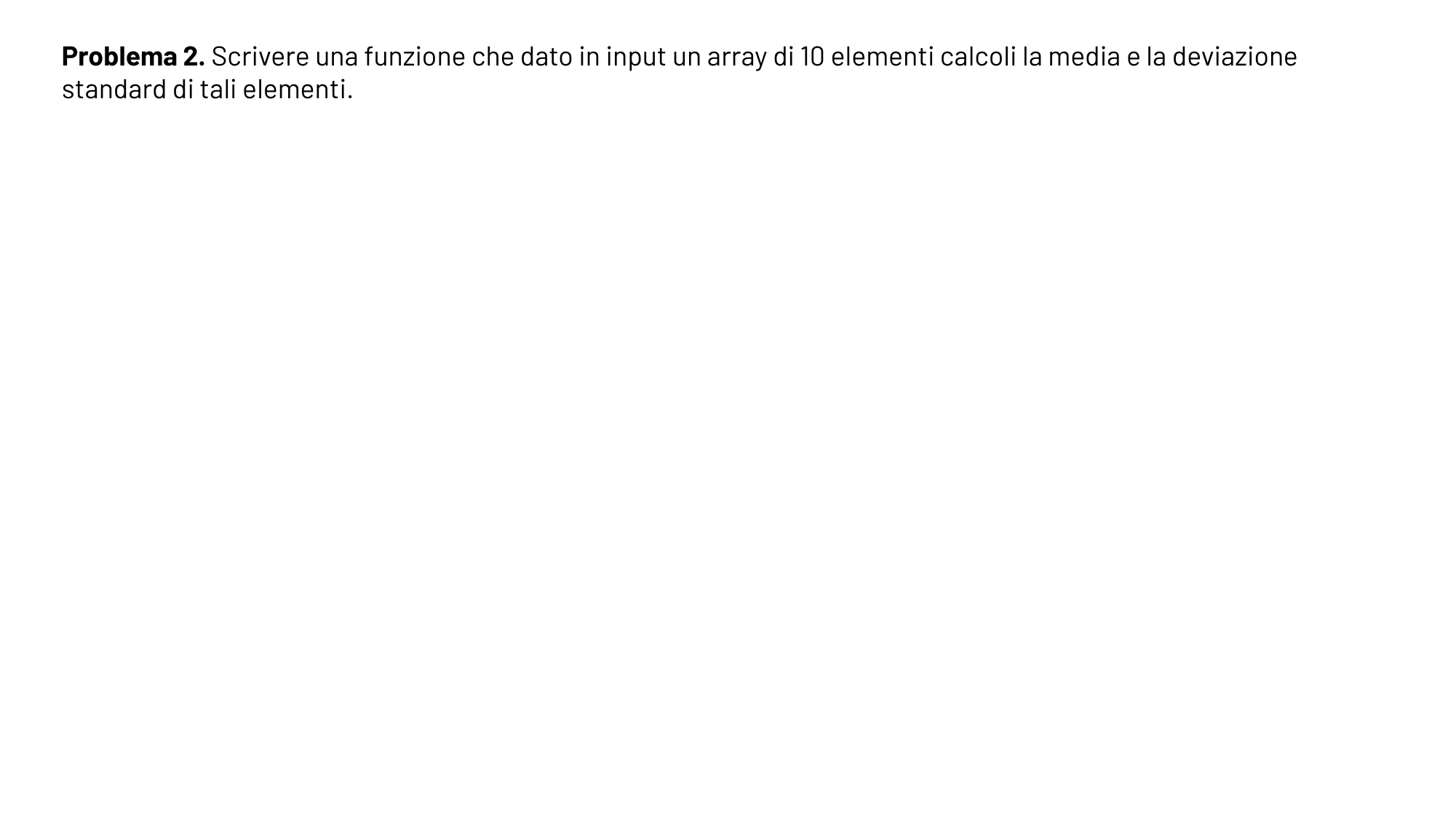

Problema 2. Scrivere una funzione che dato in input un array di 10 elementi calcoli la media e la deviazione standard di tali elementi.